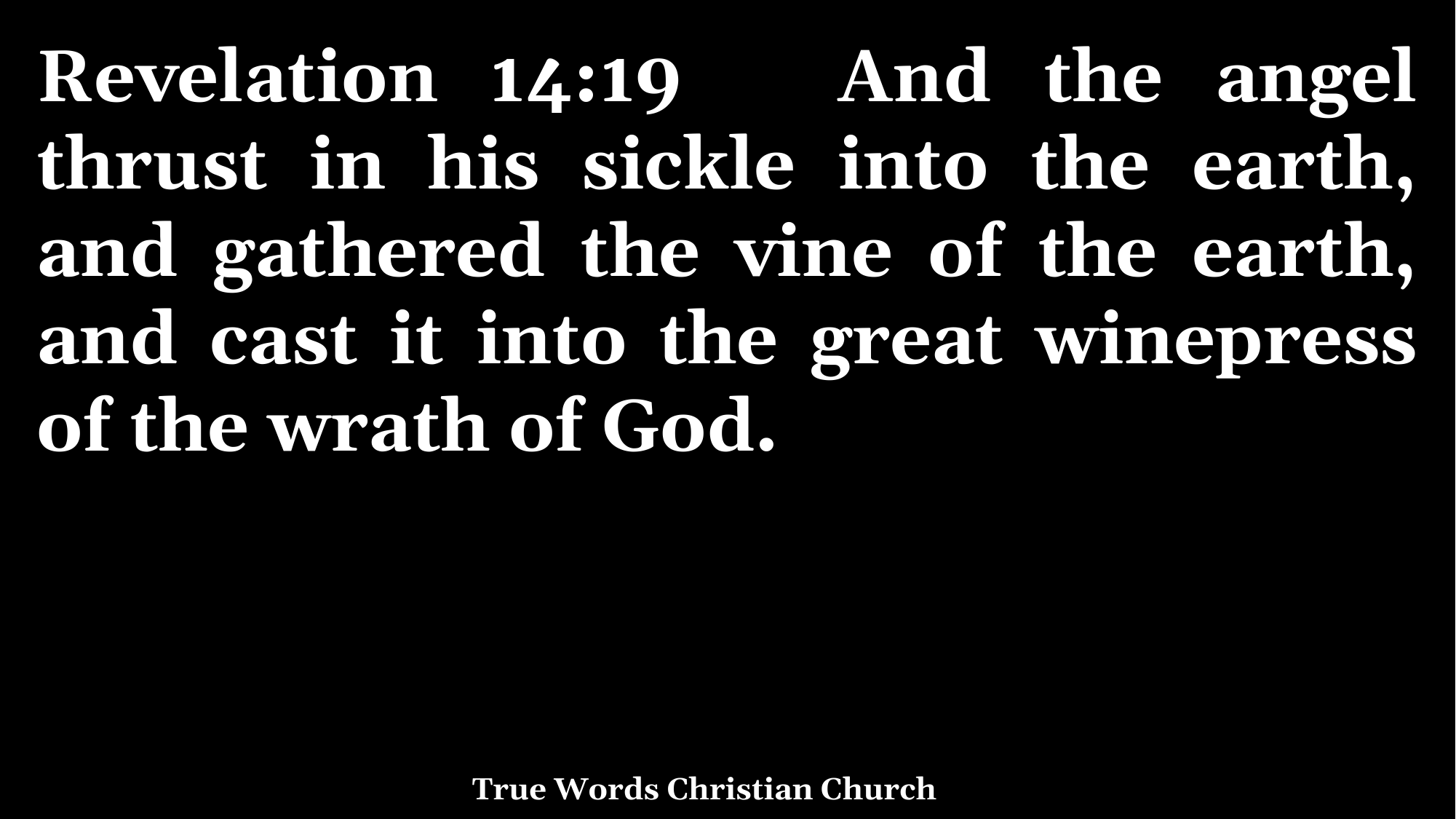

Revelation 14:19   And the angel thrust in his sickle into the earth, and gathered the vine of the earth, and cast it into the great winepress of the wrath of God.
True Words Christian Church